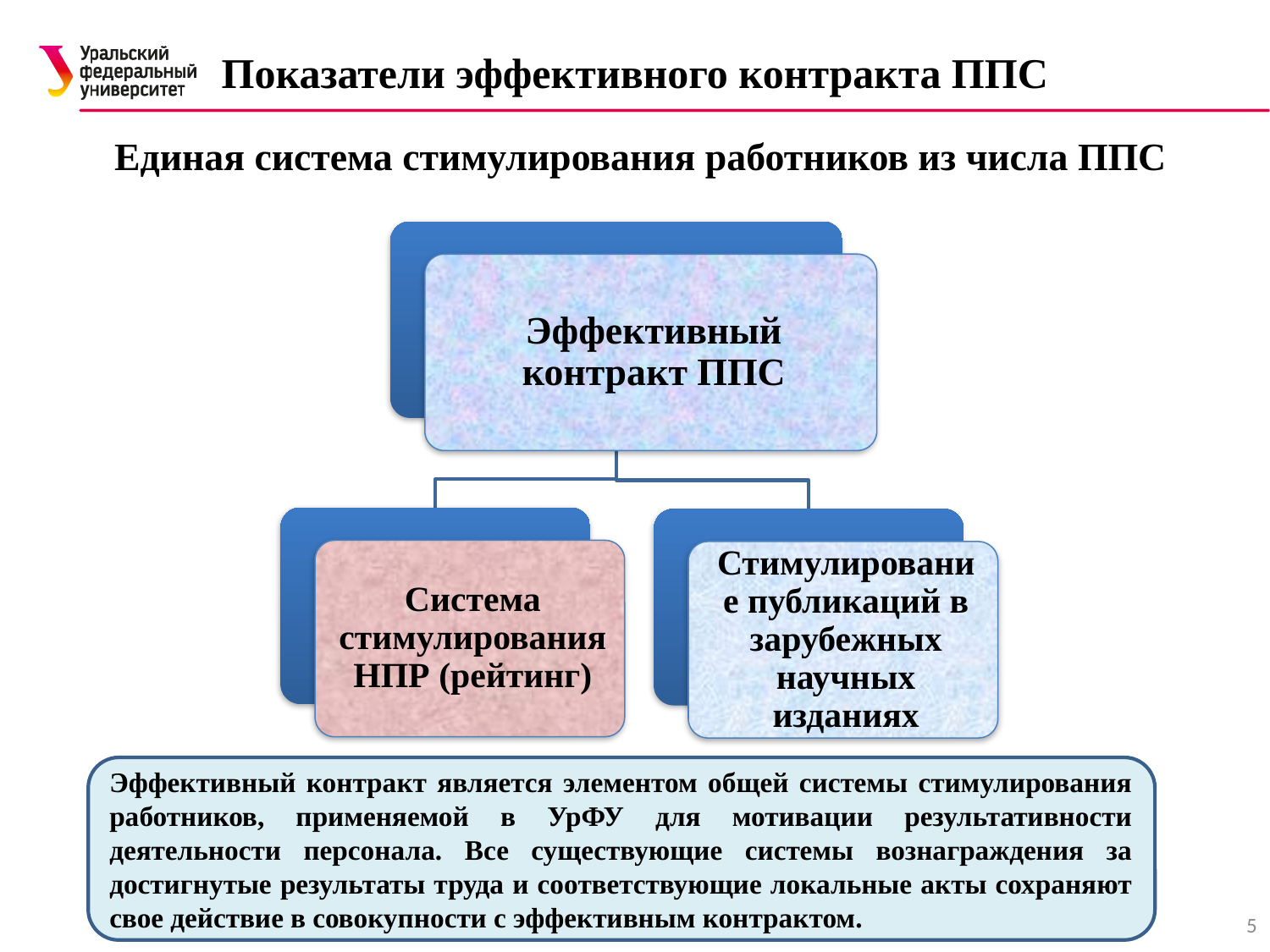

# Показатели эффективного контракта ППС
Единая система стимулирования работников из числа ППС
Эффективный контракт ППС
Система стимулирования НПР (рейтинг)
Стимулирование публикаций в зарубежных научных изданиях
Эффективный контракт является элементом общей системы стимулирования работников, применяемой в УрФУ для мотивации результативности деятельности персонала. Все существующие системы вознаграждения за достигнутые результаты труда и соответствующие локальные акты сохраняют свое действие в совокупности с эффективным контрактом.
5